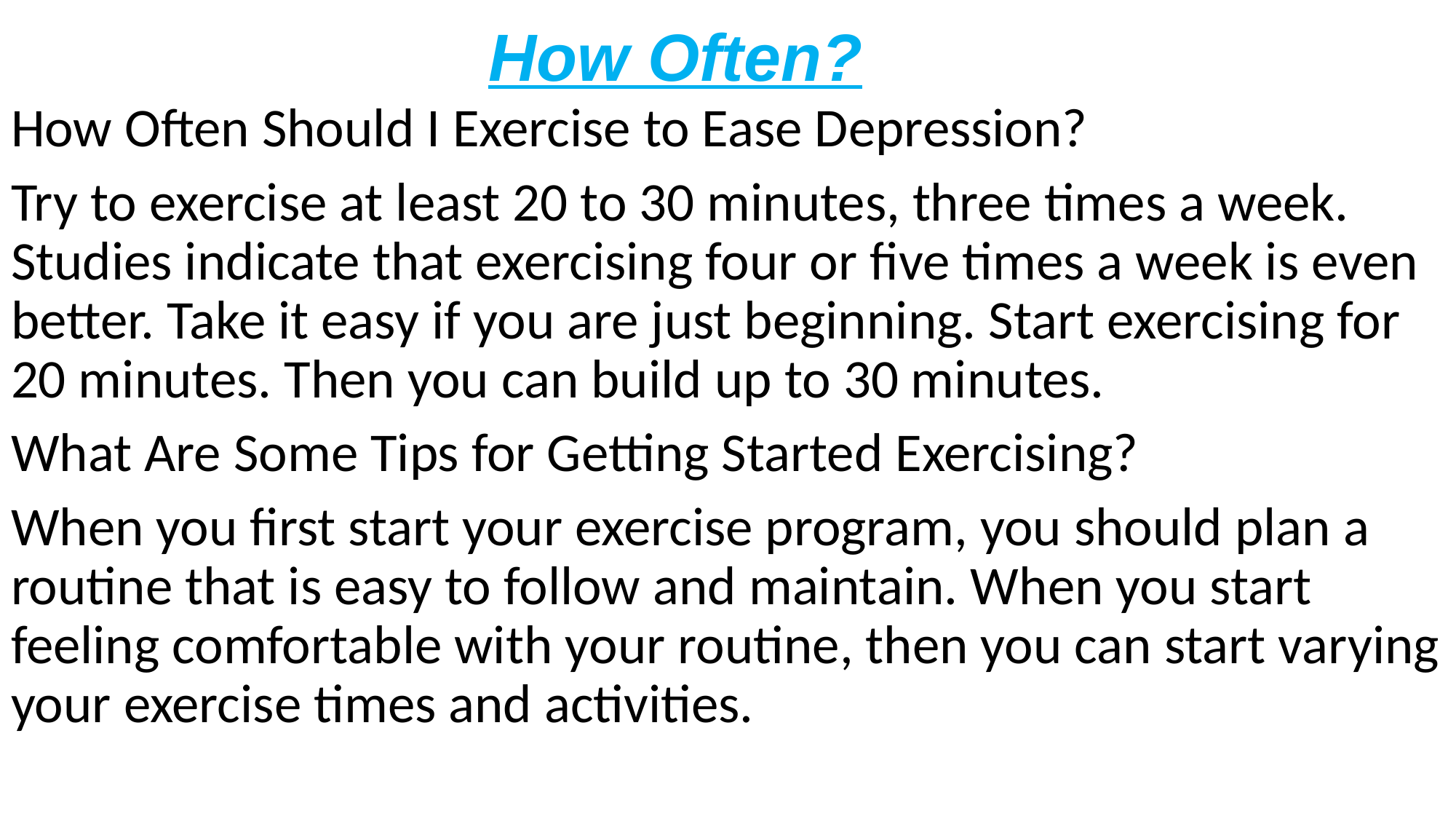

# How Often?
How Often Should I Exercise to Ease Depression?
Try to exercise at least 20 to 30 minutes, three times a week. Studies indicate that exercising four or five times a week is even better. Take it easy if you are just beginning. Start exercising for 20 minutes. Then you can build up to 30 minutes.
What Are Some Tips for Getting Started Exercising?
When you first start your exercise program, you should plan a routine that is easy to follow and maintain. When you start feeling comfortable with your routine, then you can start varying your exercise times and activities.